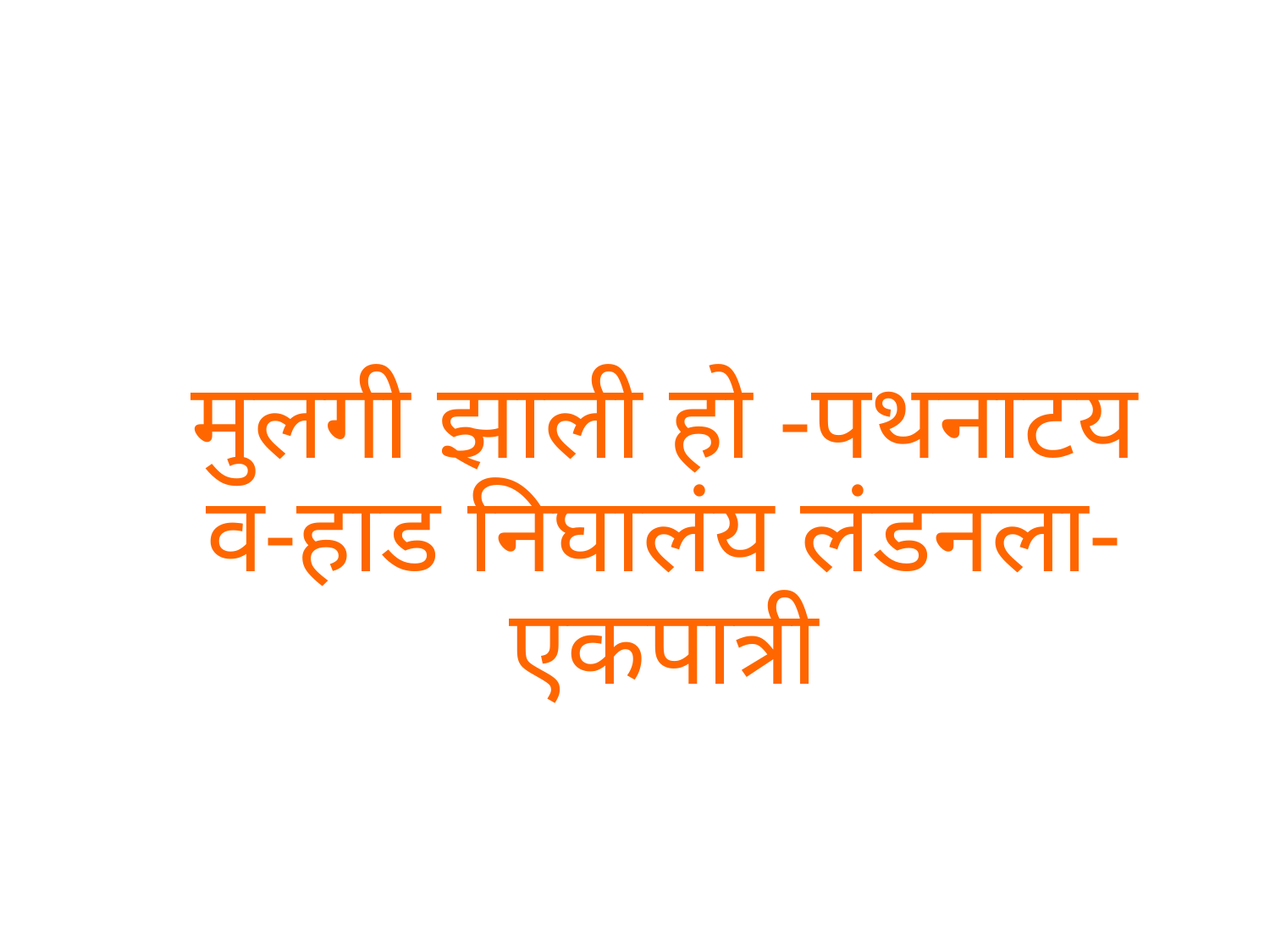

# मुलगी झाली हो -पथनाटय व-हाड निघालंय लंडनला- एकपात्री